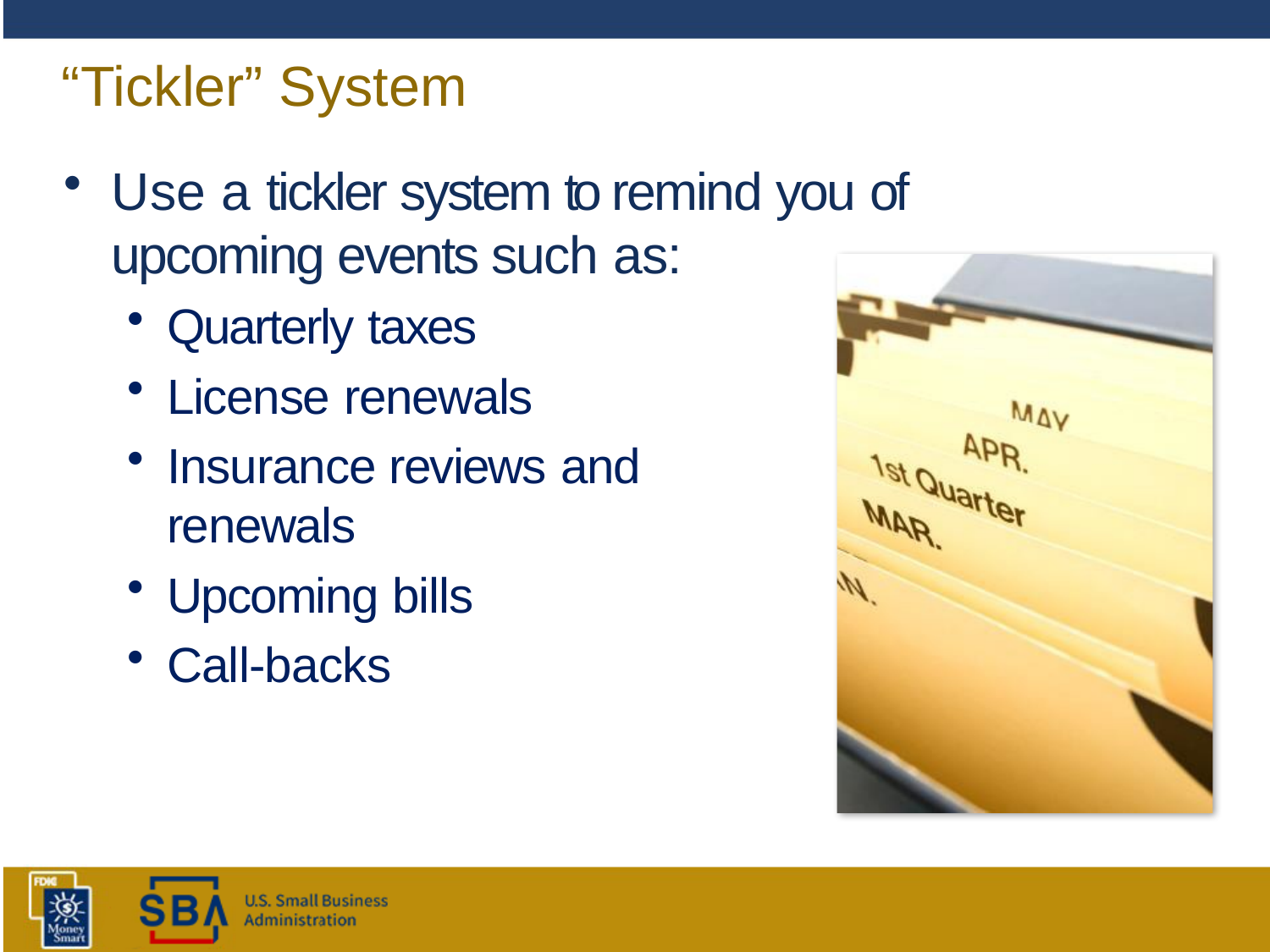

# “Tickler” System
Use a tickler system to remind you of  upcoming events such as:
Quarterly taxes
License renewals
Insurance reviews and  renewals
Upcoming bills
Call-backs